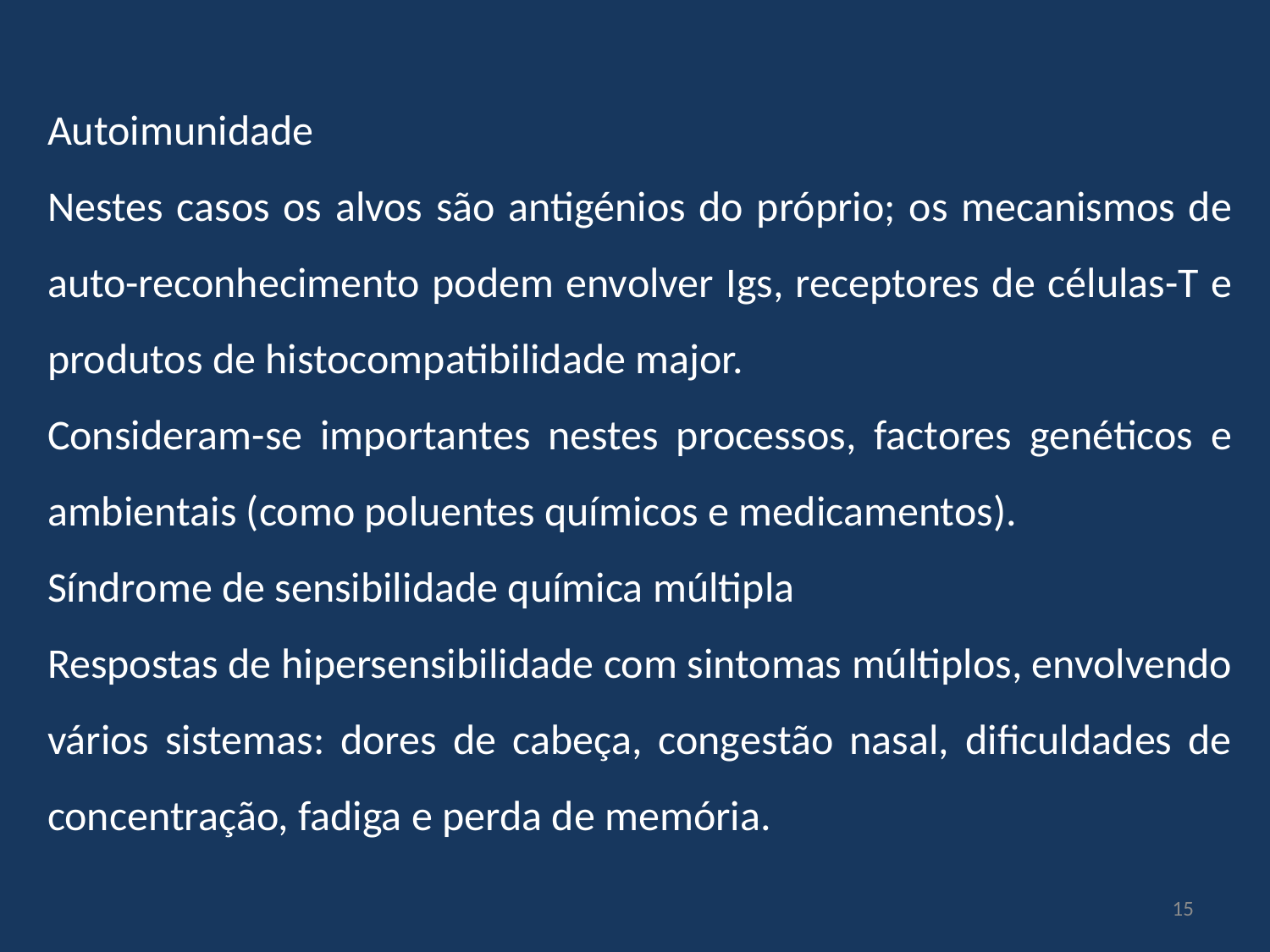

Autoimunidade
Nestes casos os alvos são antigénios do próprio; os mecanismos de auto-reconhecimento podem envolver Igs, receptores de células-T e produtos de histocompatibilidade major.
Consideram-se importantes nestes processos, factores genéticos e ambientais (como poluentes químicos e medicamentos).
Síndrome de sensibilidade química múltipla
Respostas de hipersensibilidade com sintomas múltiplos, envolvendo vários sistemas: dores de cabeça, congestão nasal, dificuldades de concentração, fadiga e perda de memória.
15